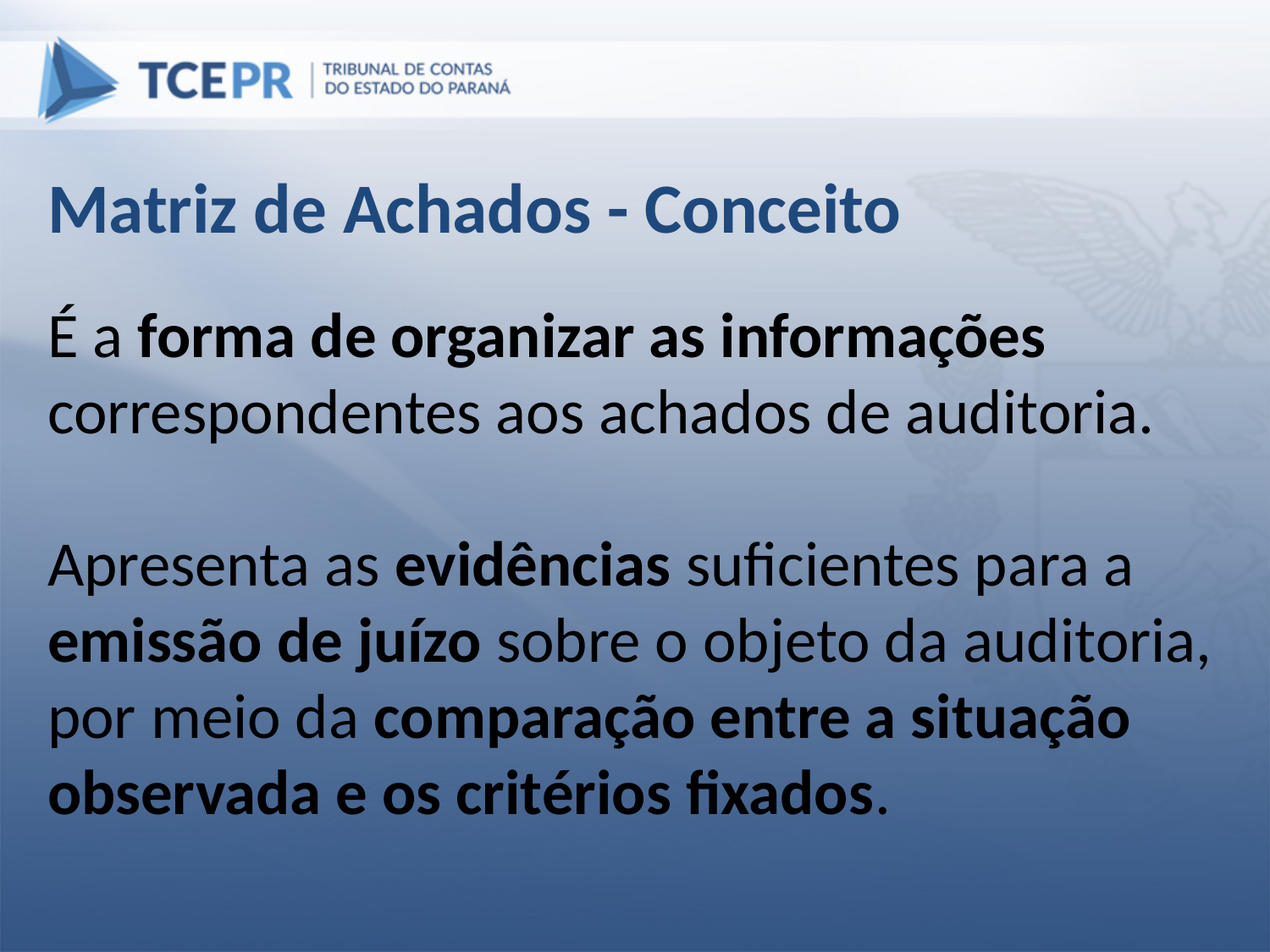

Matriz de Achados - Conceito
É a forma de organizar as informações correspondentes aos achados de auditoria.

Apresenta as evidências suficientes para a emissão de juízo sobre o objeto da auditoria, por meio da comparação entre a situação observada e os critérios fixados.